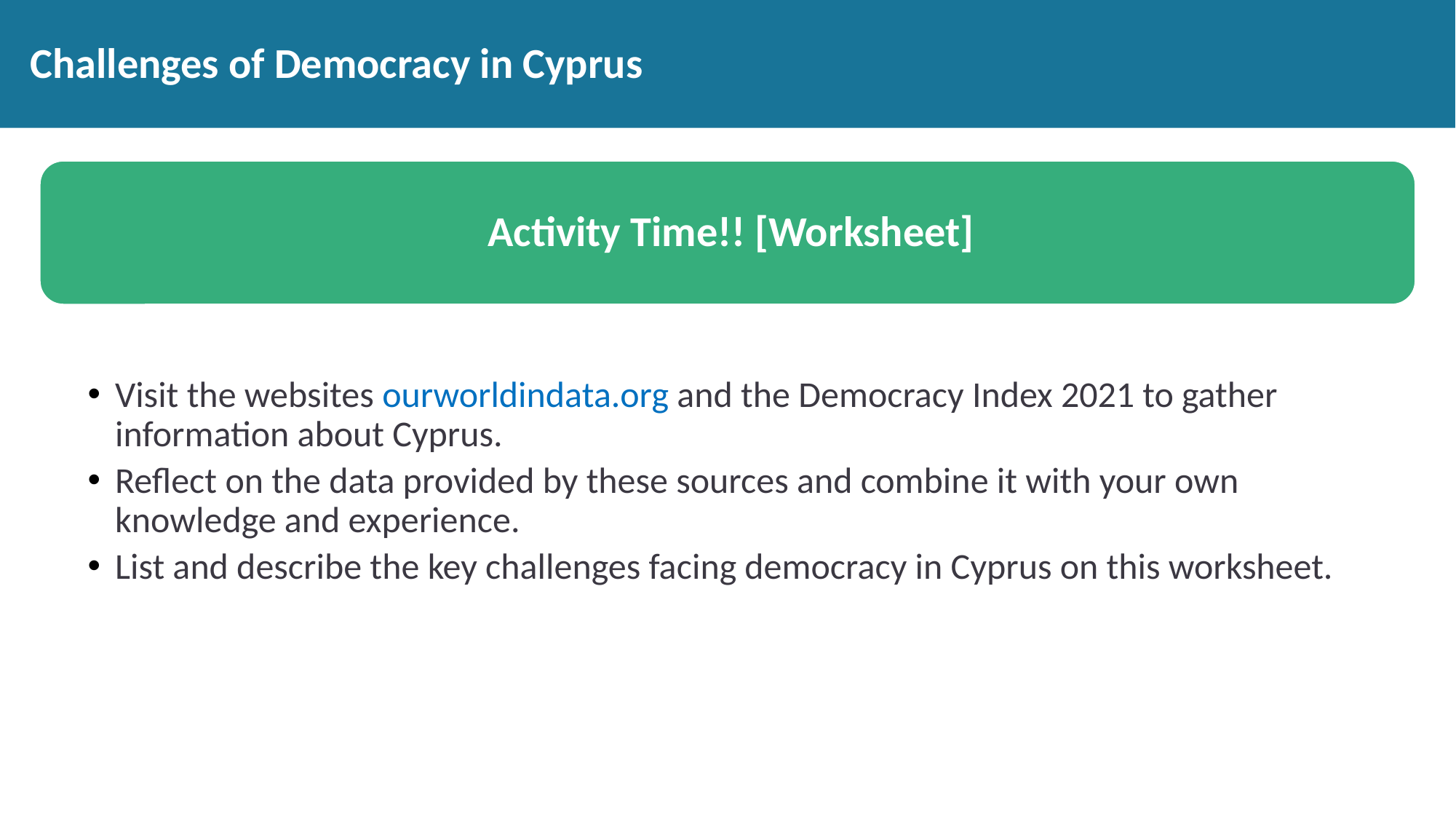

# Challenges of Democracy in Cyprus
Activity Time!! [Worksheet]

Visit the websites ourworldindata.org and the Democracy Index 2021 to gather information about Cyprus.
Reflect on the data provided by these sources and combine it with your own knowledge and experience.
List and describe the key challenges facing democracy in Cyprus on this worksheet.